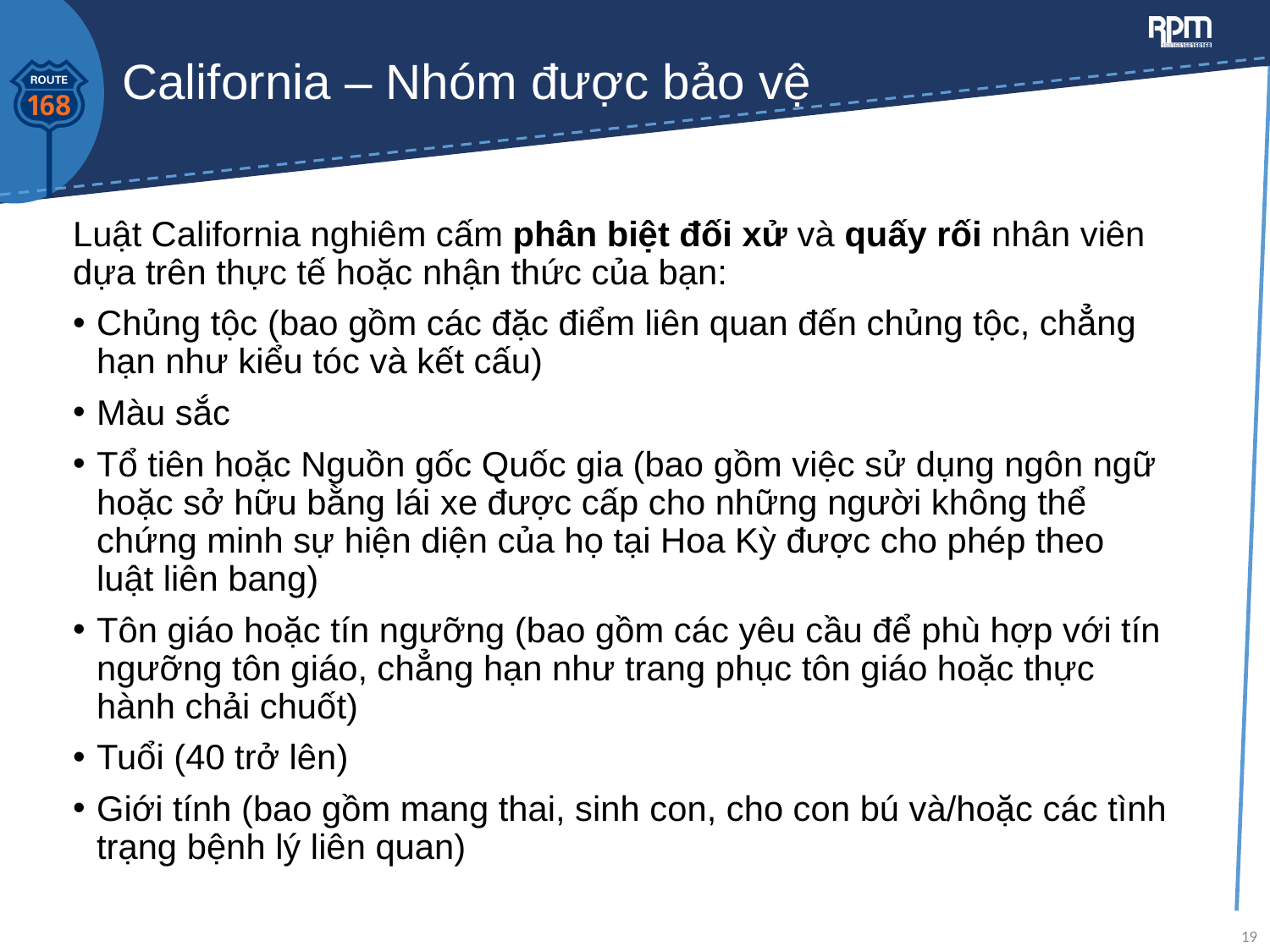

# California – Nhóm được bảo vệ
Luật California nghiêm cấm phân biệt đối xử và quấy rối nhân viên dựa trên thực tế hoặc nhận thức của bạn:
Chủng tộc (bao gồm các đặc điểm liên quan đến chủng tộc, chẳng hạn như kiểu tóc và kết cấu)
Màu sắc
Tổ tiên hoặc Nguồn gốc Quốc gia (bao gồm việc sử dụng ngôn ngữ hoặc sở hữu bằng lái xe được cấp cho những người không thể chứng minh sự hiện diện của họ tại Hoa Kỳ được cho phép theo luật liên bang)
Tôn giáo hoặc tín ngưỡng (bao gồm các yêu cầu để phù hợp với tín ngưỡng tôn giáo, chẳng hạn như trang phục tôn giáo hoặc thực hành chải chuốt)
Tuổi (40 trở lên)
Giới tính (bao gồm mang thai, sinh con, cho con bú và/hoặc các tình trạng bệnh lý liên quan)

19